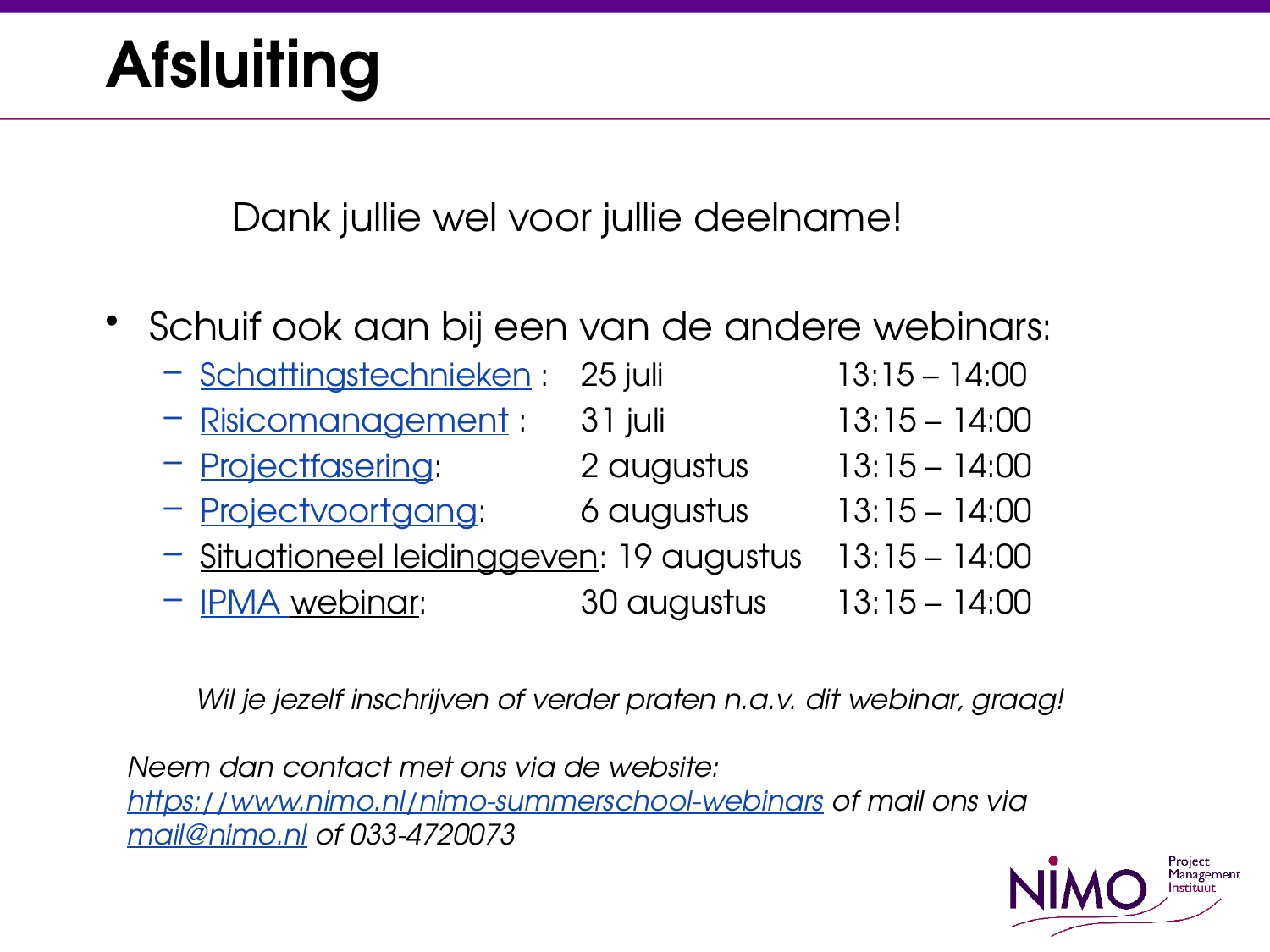

# Afsluiting
	Dank jullie wel voor jullie deelname!

Schuif ook aan bij een van de andere webinars:
Schattingstechnieken : 	25 juli 		13:15 – 14:00
Risicomanagement :	31 juli 		13:15 – 14:00
Projectfasering:		2 augustus 	13:15 – 14:00
Projectvoortgang:	6 augustus 	13:15 – 14:00
Situationeel leidinggeven: 19 augustus  	13:15 – 14:00
IPMA webinar:		30 augustus	13:15 – 14:00

Wil je jezelf inschrijven of verder praten n.a.v. dit webinar, graag!

Neem dan contact met ons via de website: https://www.nimo.nl/nimo-summerschool-webinars of mail ons via mail@nimo.nl of 033-4720073